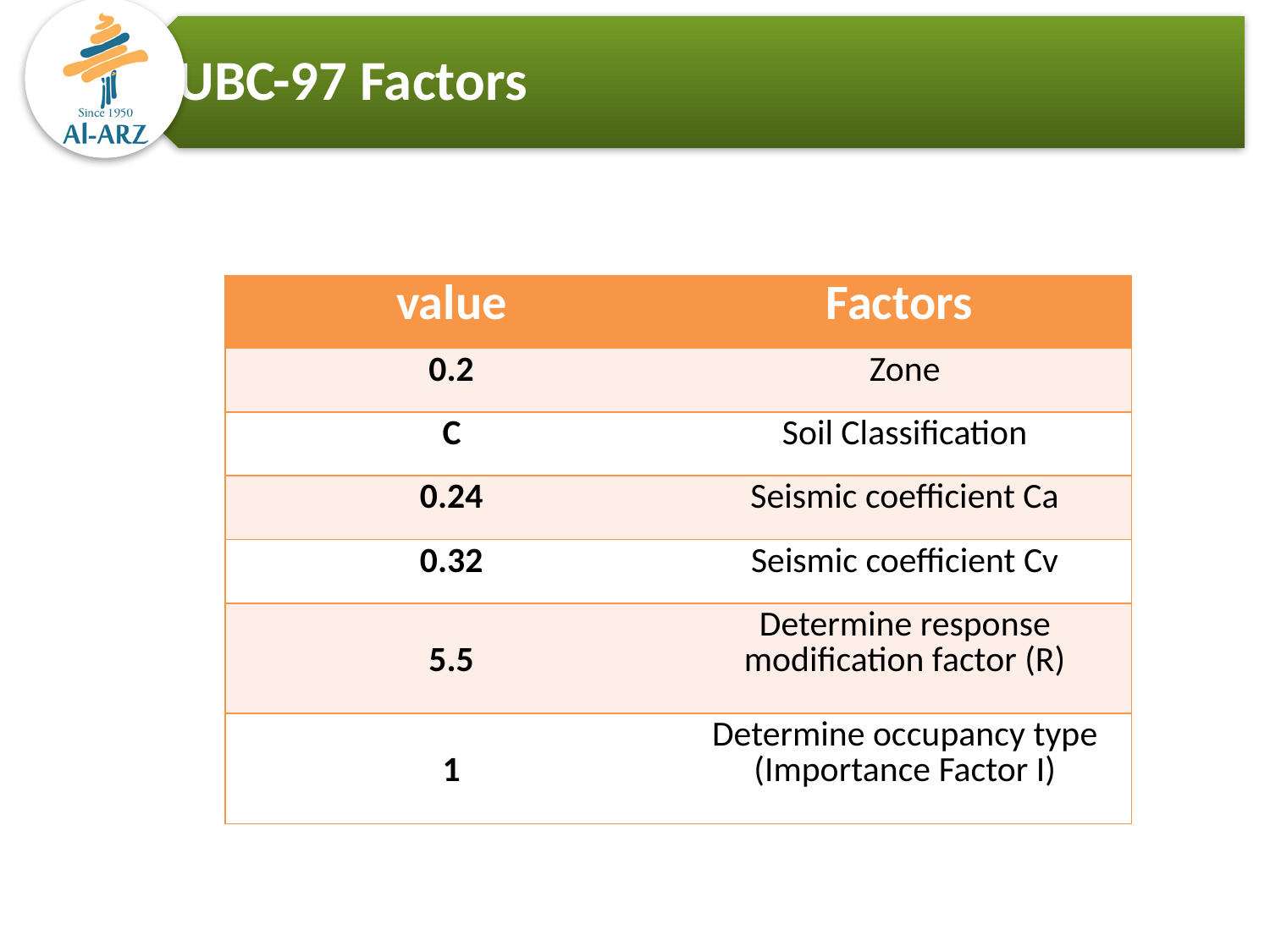

UBC-97 Factors
| value | Factors |
| --- | --- |
| 0.2 | Zone |
| C | Soil Classification |
| 0.24 | Seismic coefficient Ca |
| 0.32 | Seismic coefficient Cv |
| 5.5 | Determine response modification factor (R) |
| 1 | Determine occupancy type (Importance Factor I) |
In Y- direction